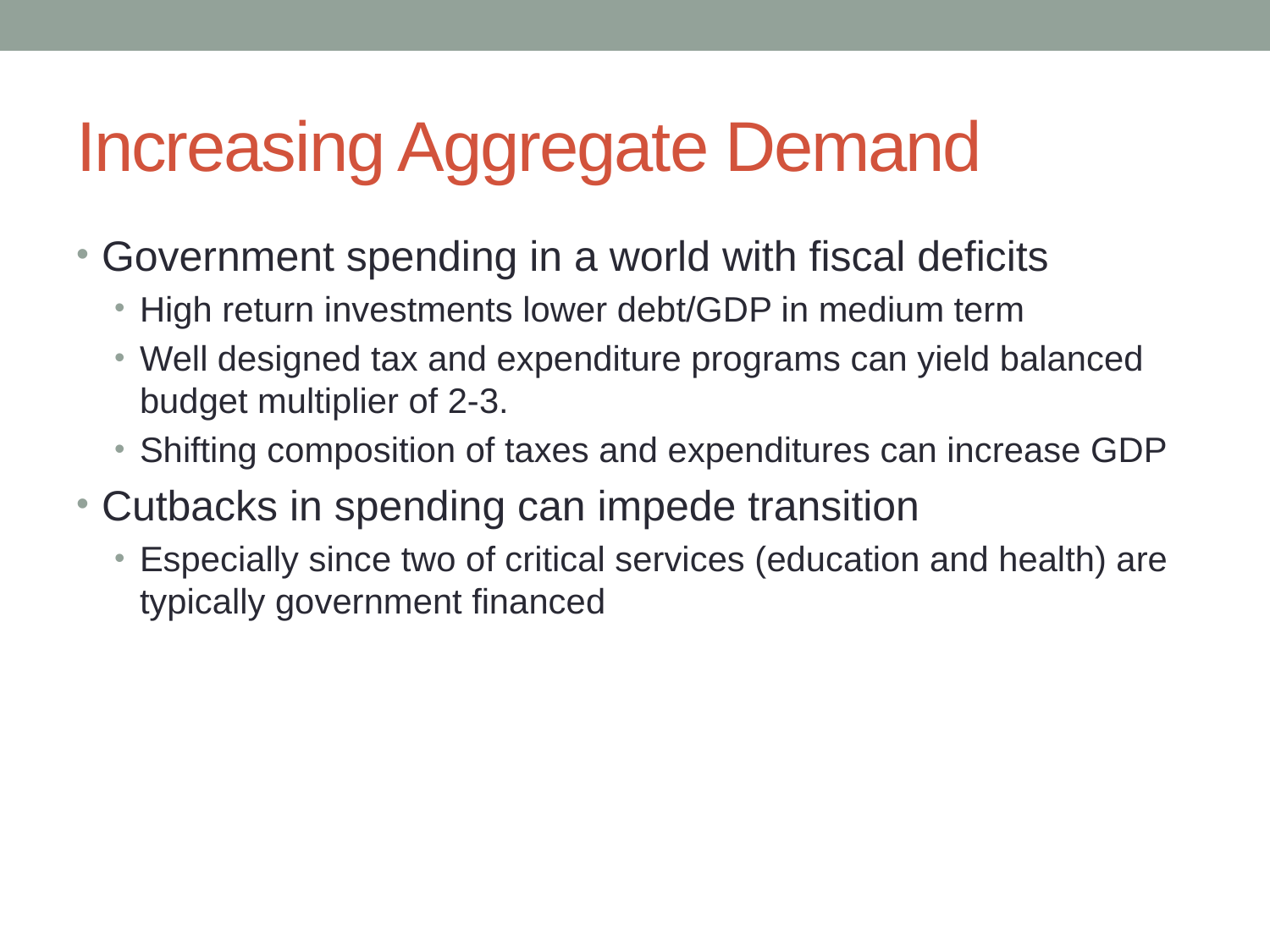

# Increasing Aggregate Demand
Government spending in a world with fiscal deficits
High return investments lower debt/GDP in medium term
Well designed tax and expenditure programs can yield balanced budget multiplier of 2-3.
Shifting composition of taxes and expenditures can increase GDP
Cutbacks in spending can impede transition
Especially since two of critical services (education and health) are typically government financed